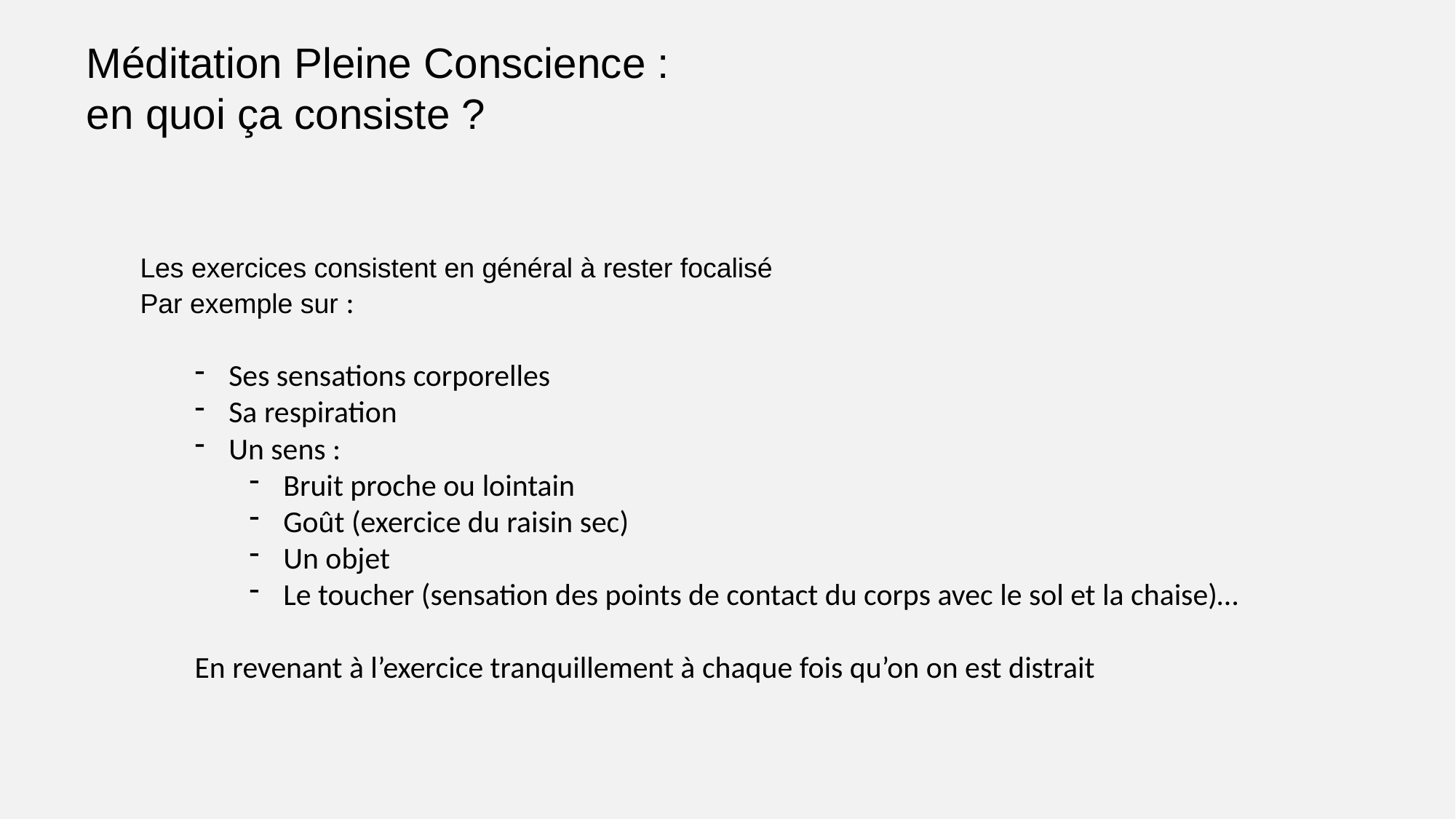

Méditation Pleine Conscience :
en quoi ça consiste ?
Les exercices consistent en général à rester focalisé
Par exemple sur :

Ses sensations corporelles
Sa respiration
Un sens :
Bruit proche ou lointain
Goût (exercice du raisin sec)
Un objet
Le toucher (sensation des points de contact du corps avec le sol et la chaise)…

En revenant à l’exercice tranquillement à chaque fois qu’on on est distrait